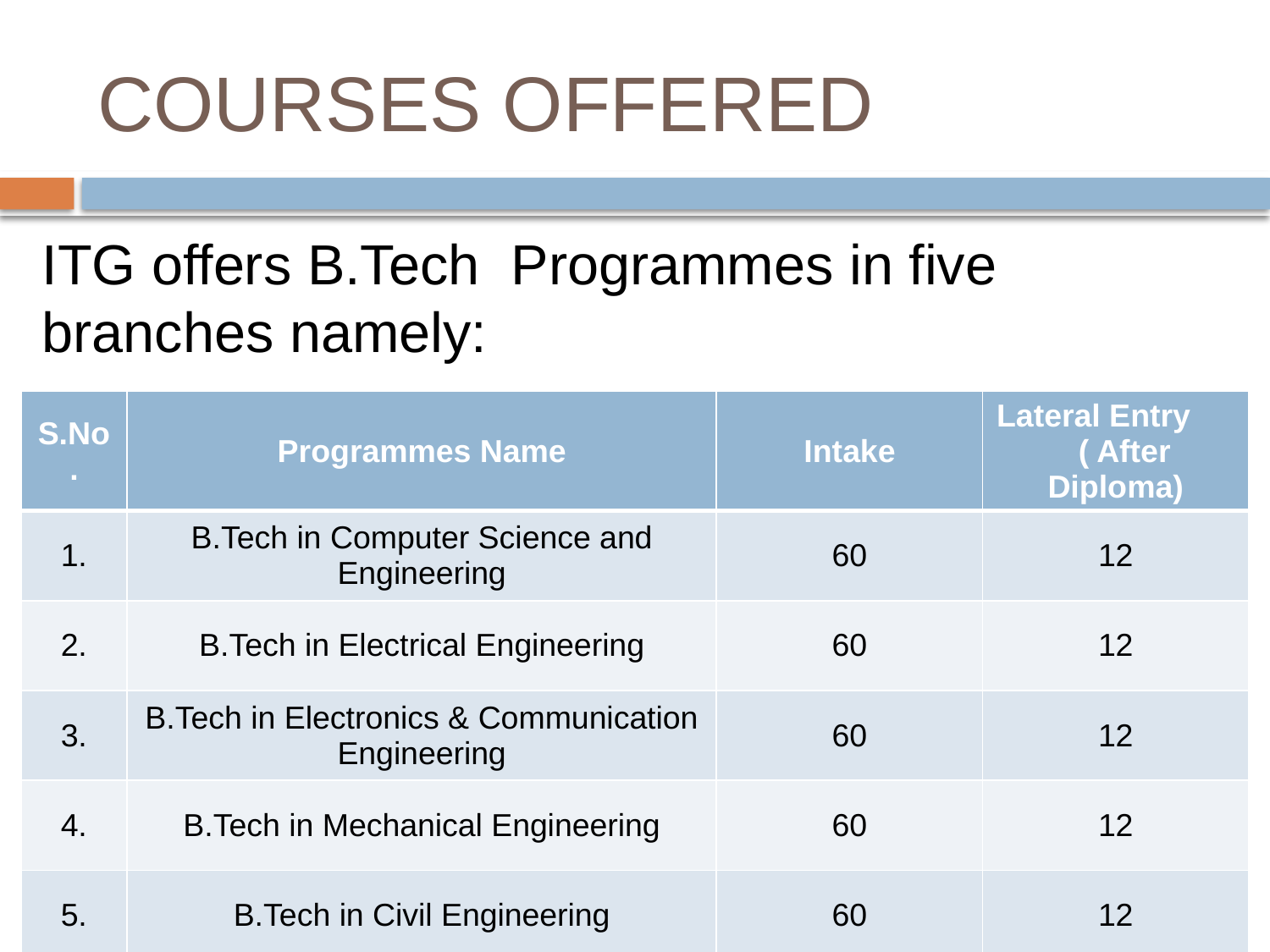

# COURSES OFFERED
ITG offers B.Tech  Programmes in five branches namely:

| S.No. | Programmes Name | Intake | Lateral Entry ( After Diploma) |
| --- | --- | --- | --- |
| 1. | B.Tech in Computer Science and Engineering | 60 | 12 |
| 2. | B.Tech in Electrical Engineering | 60 | 12 |
| 3. | B.Tech in Electronics & Communication Engineering | 60 | 12 |
| 4. | B.Tech in Mechanical Engineering | 60 | 12 |
| 5. | B.Tech in Civil Engineering | 60 | 12 |